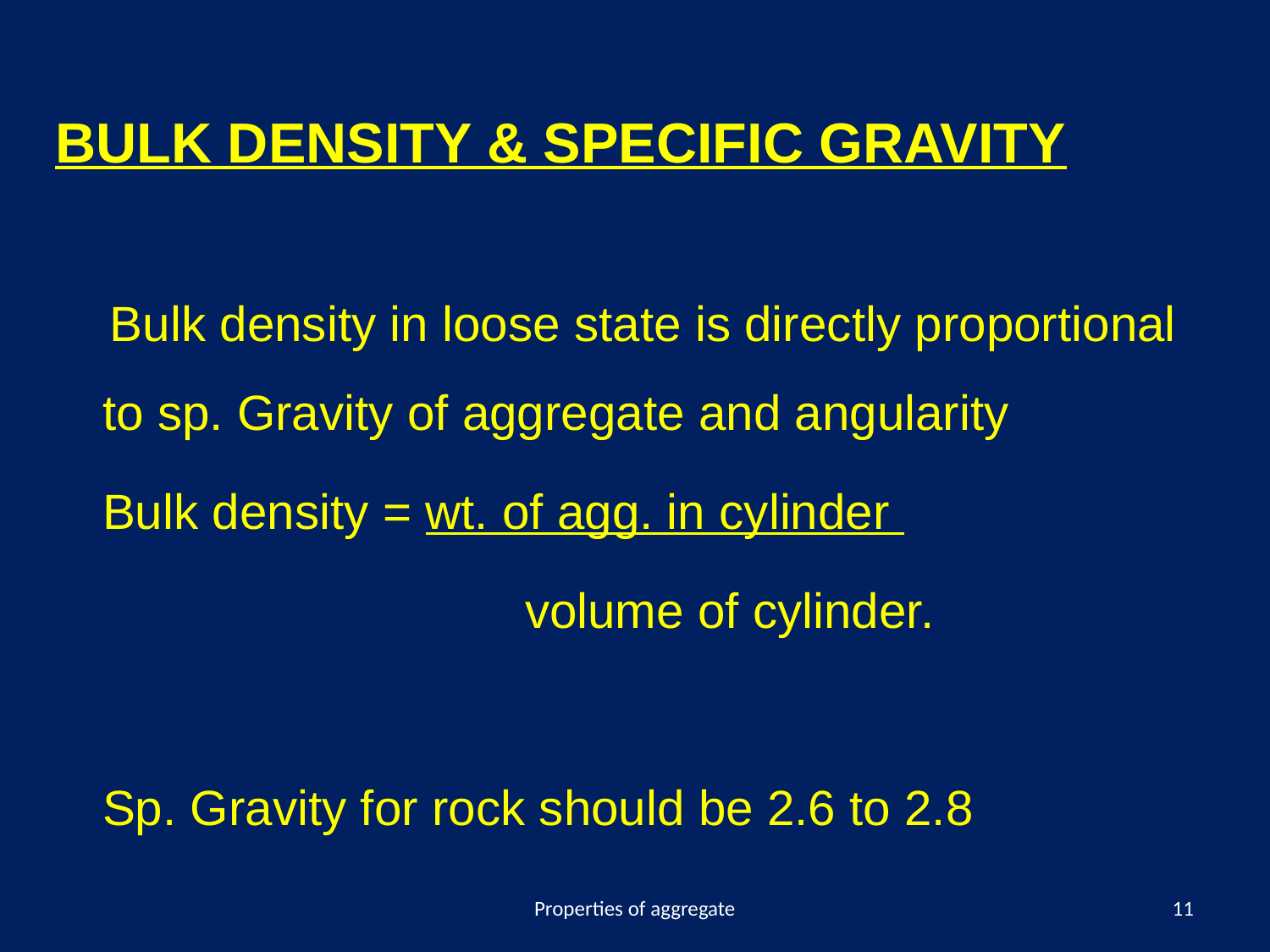

BULK DENSITY & SPECIFIC GRAVITY

    Bulk density in loose state is directly proportional to sp. Gravity of aggregate and angularity
	Bulk density = wt. of agg. in cylinder
				   volume of cylinder.

	Sp. Gravity for rock should be 2.6 to 2.8

Properties of aggregate
11